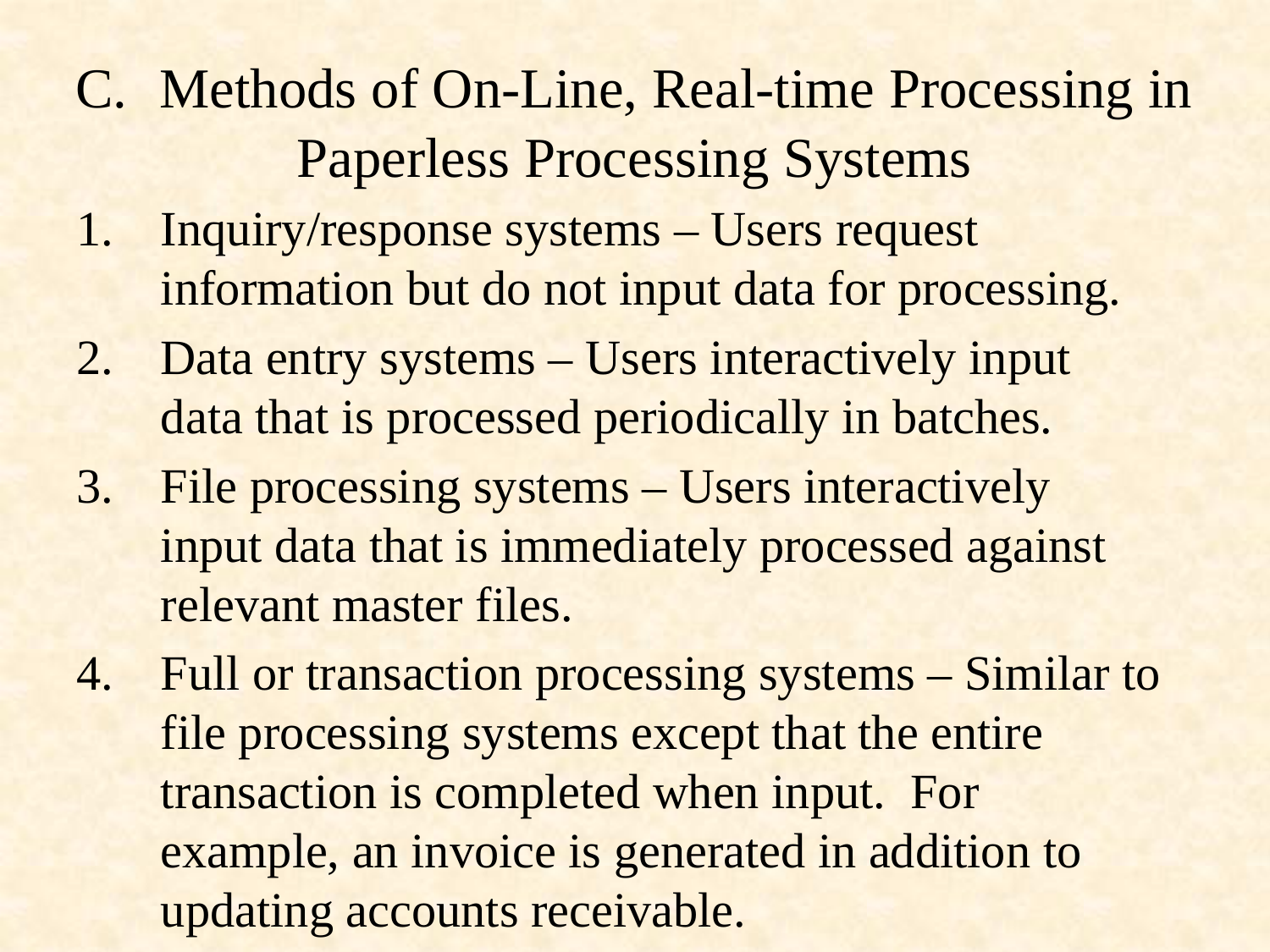

# C.  Methods of On-Line, Real-time Processing in Paperless Processing Systems
Inquiry/response systems – Users request information but do not input data for processing.
Data entry systems – Users interactively input data that is processed periodically in batches.
File processing systems – Users interactively input data that is immediately processed against relevant master files.
Full or transaction processing systems – Similar to file processing systems except that the entire transaction is completed when input.  For example, an invoice is generated in addition to updating accounts receivable.